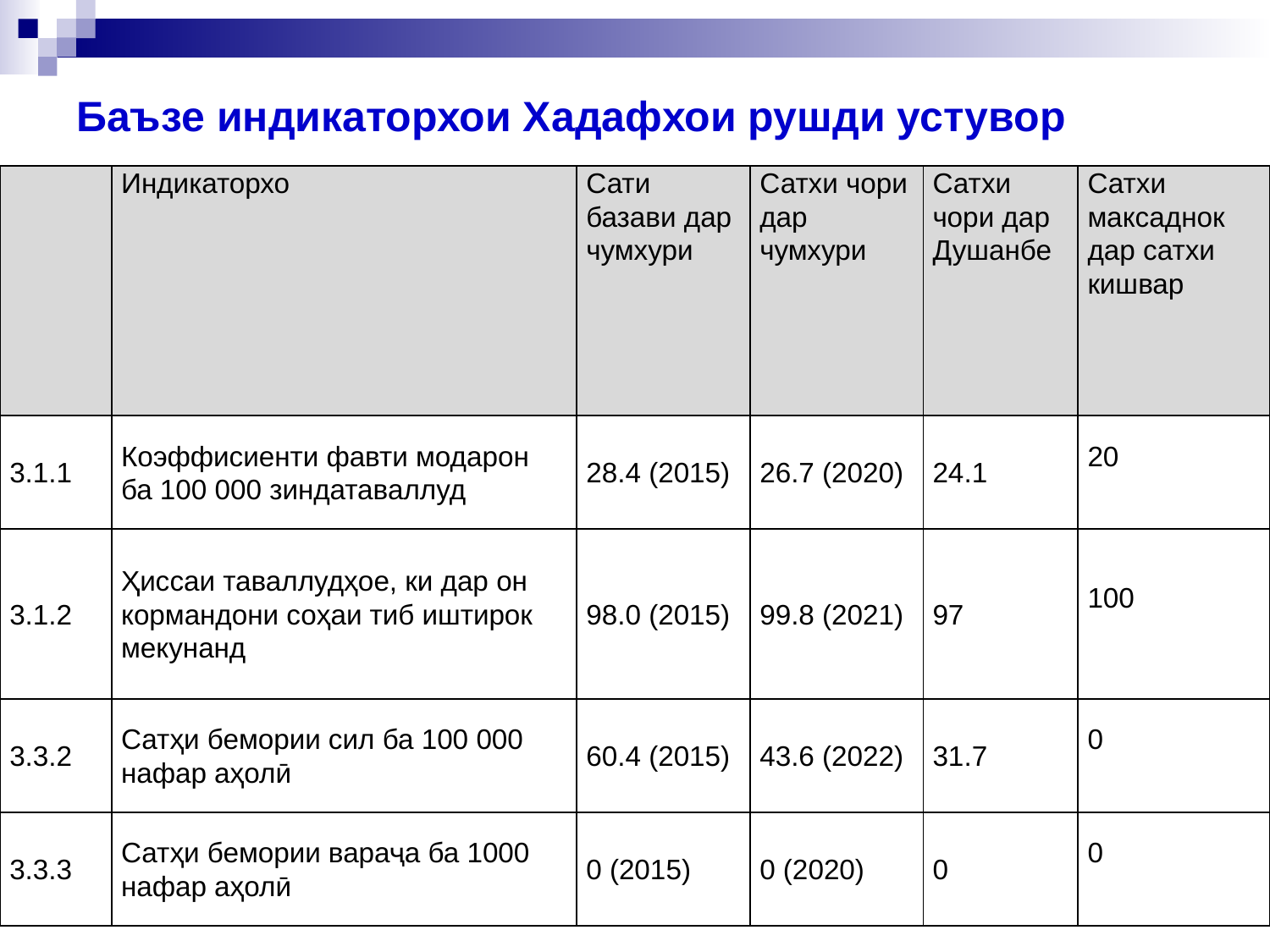

# Баъзе индикаторхои Хадафхои рушди устувор
|  | Индикаторхо | Сати базави дар чумхури | Сатхи чори дар чумхури | Сатхи чори дар Душанбе | Сатхи максаднок дар сатхи кишвар |
| --- | --- | --- | --- | --- | --- |
| 3.1.1 | Коэффисиенти фавти модарон ба 100 000 зиндатаваллуд | 28.4 (2015) | 26.7 (2020) | 24.1 | 20 |
| 3.1.2 | Ҳиссаи таваллудҳое, ки дар он кормандони соҳаи тиб иштирок мекунанд | 98.0 (2015) | 99.8 (2021) | 97 | 100 |
| 3.3.2 | Сатҳи бемории сил ба 100 000 нафар аҳолӣ | 60.4 (2015) | 43.6 (2022) | 31.7 | 0 |
| 3.3.3 | Сатҳи бемории вараҷа ба 1000 нафар аҳолӣ | 0 (2015) | 0 (2020) | 0 | 0 |